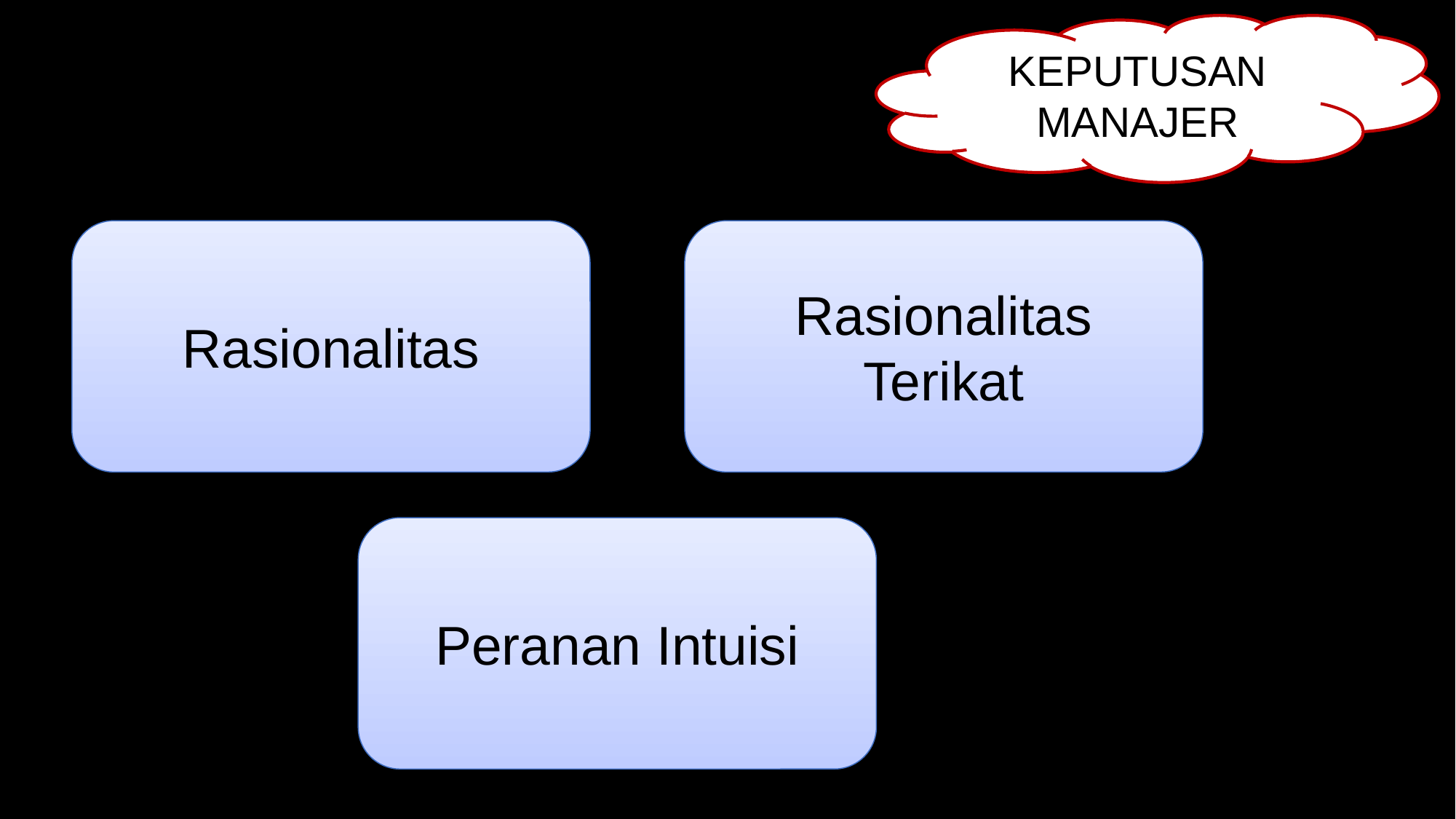

KEPUTUSAN MANAJER
Rasionalitas
Rasionalitas Terikat
Peranan Intuisi